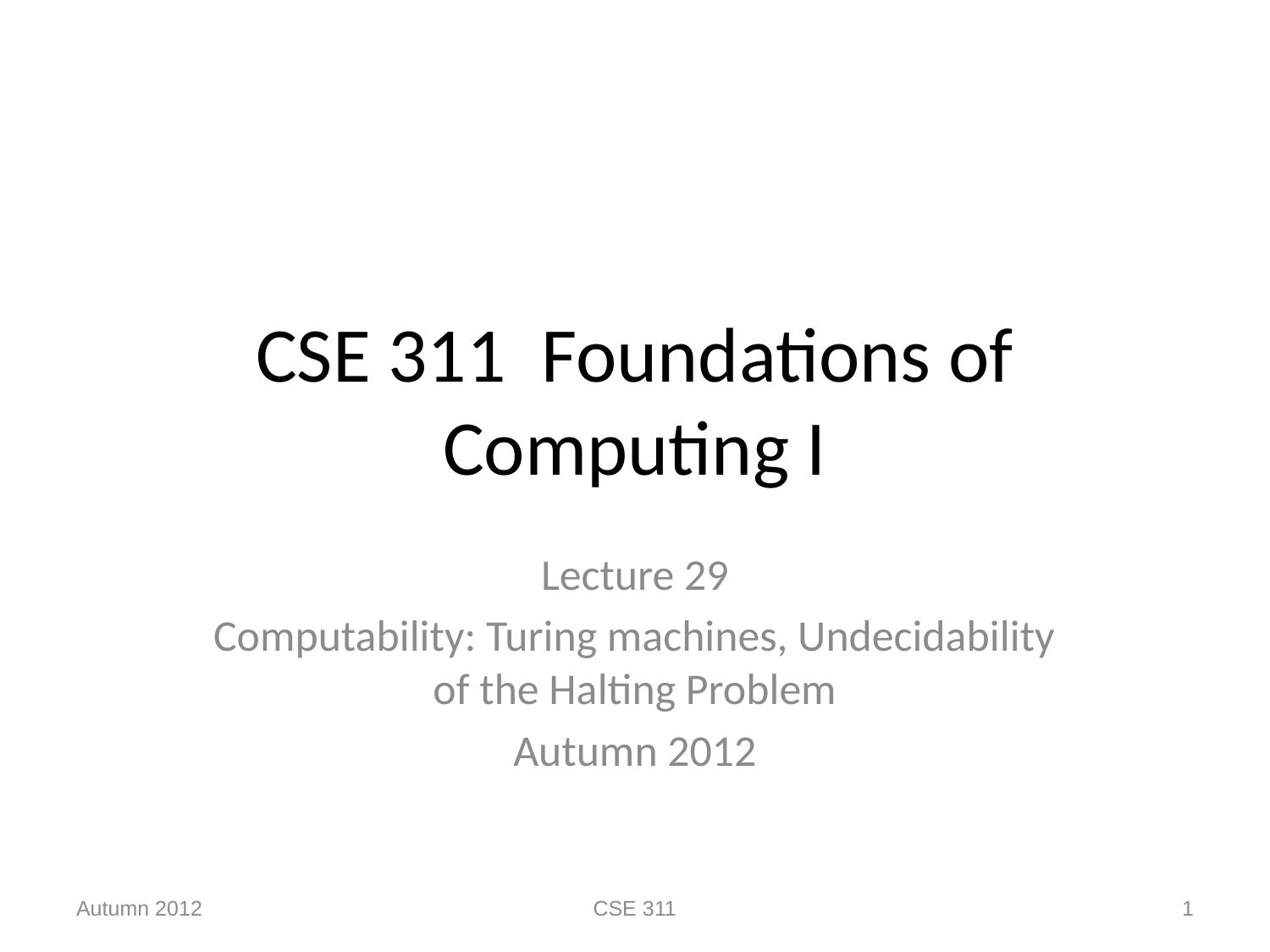

# CSE 311  Foundations of Computing I
Lecture 29
Computability: Turing machines, Undecidability of the Halting Problem
Autumn 2012

Autumn 2012
CSE 311
1